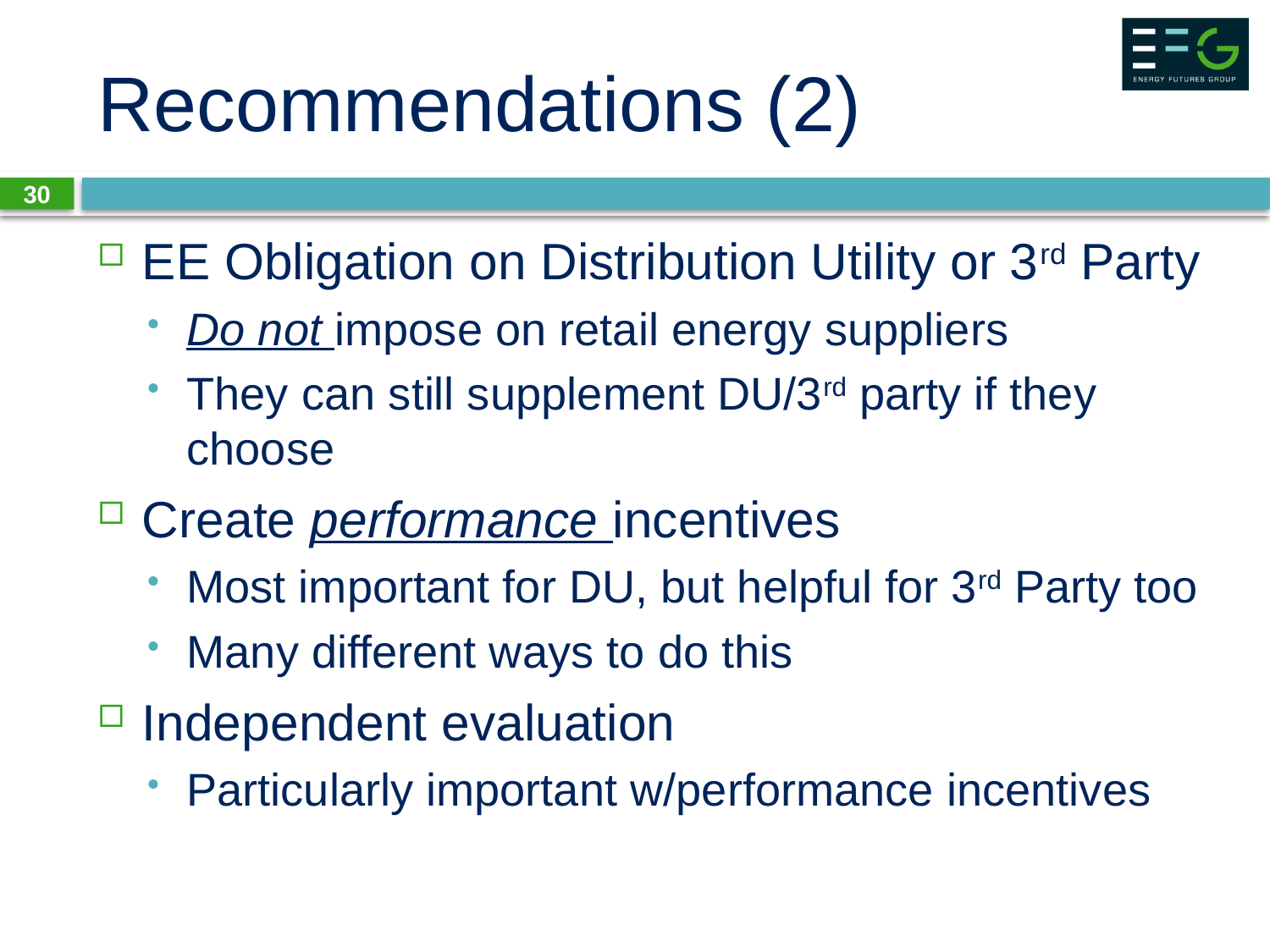

# Recommendations (2)
30
EE Obligation on Distribution Utility or 3rd Party
Do not impose on retail energy suppliers
They can still supplement DU/3rd party if they choose
Create performance incentives
Most important for DU, but helpful for 3rd Party too
Many different ways to do this
Independent evaluation
Particularly important w/performance incentives